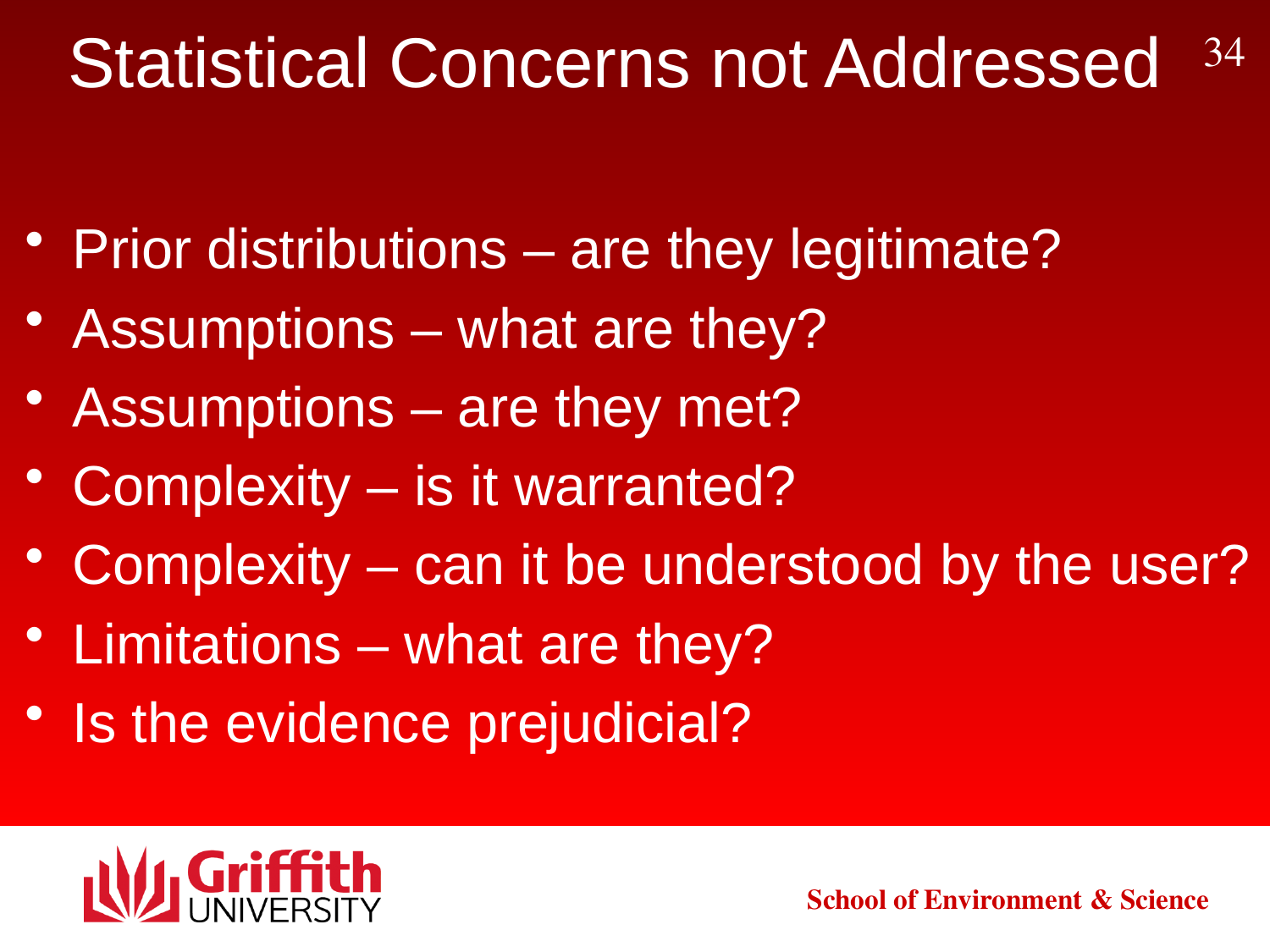

# Statistical Concerns not Addressed
34
Prior distributions – are they legitimate?
Assumptions – what are they?
Assumptions – are they met?
Complexity – is it warranted?
Complexity – can it be understood by the user?
Limitations – what are they?
Is the evidence prejudicial?